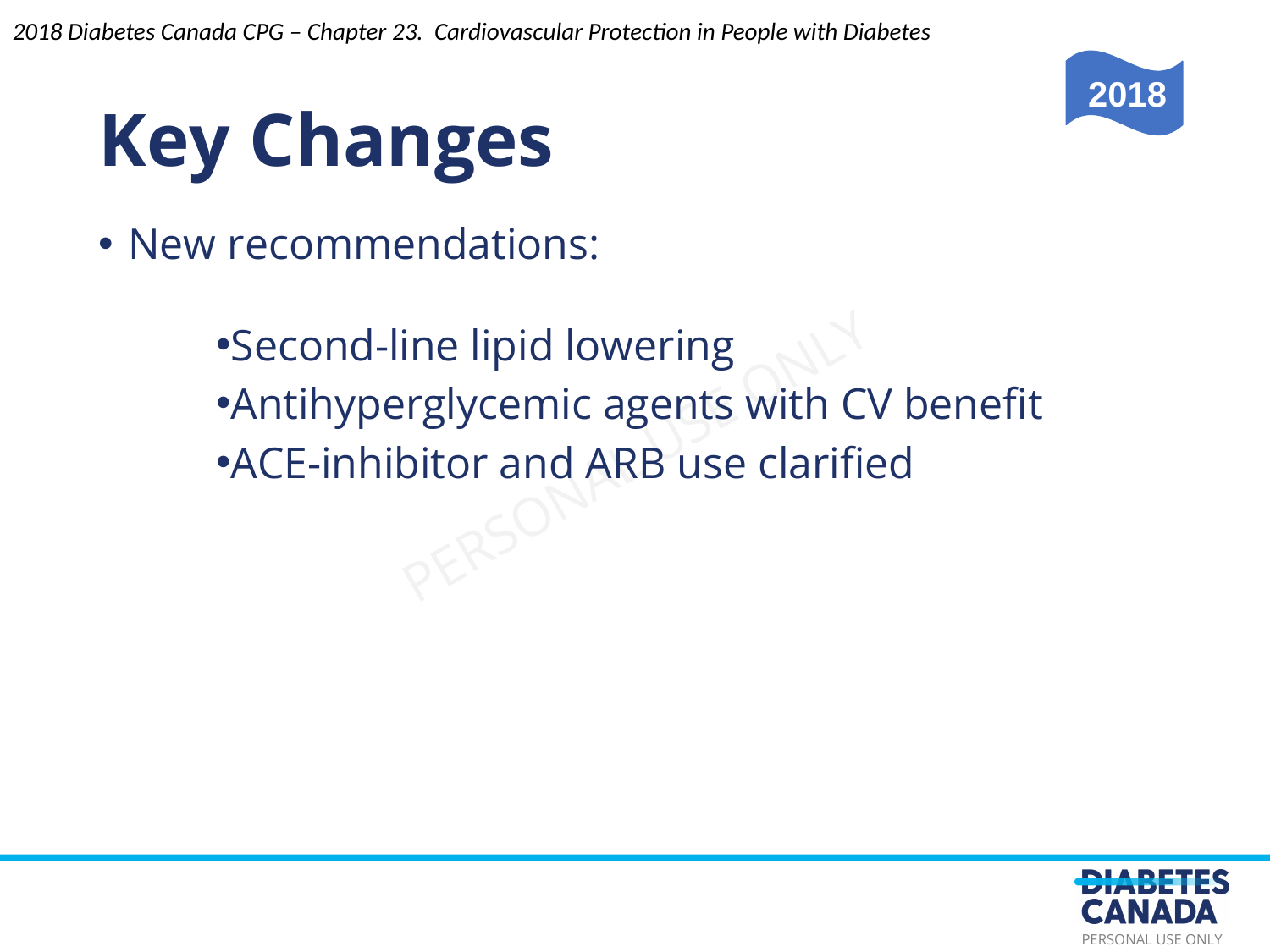

Key Changes
2018 Diabetes Canada CPG – Chapter 23.  Cardiovascular Protection in People with Diabetes
2018
New recommendations:

Second-line lipid lowering
Antihyperglycemic agents with CV benefit
ACE-inhibitor and ARB use clarified